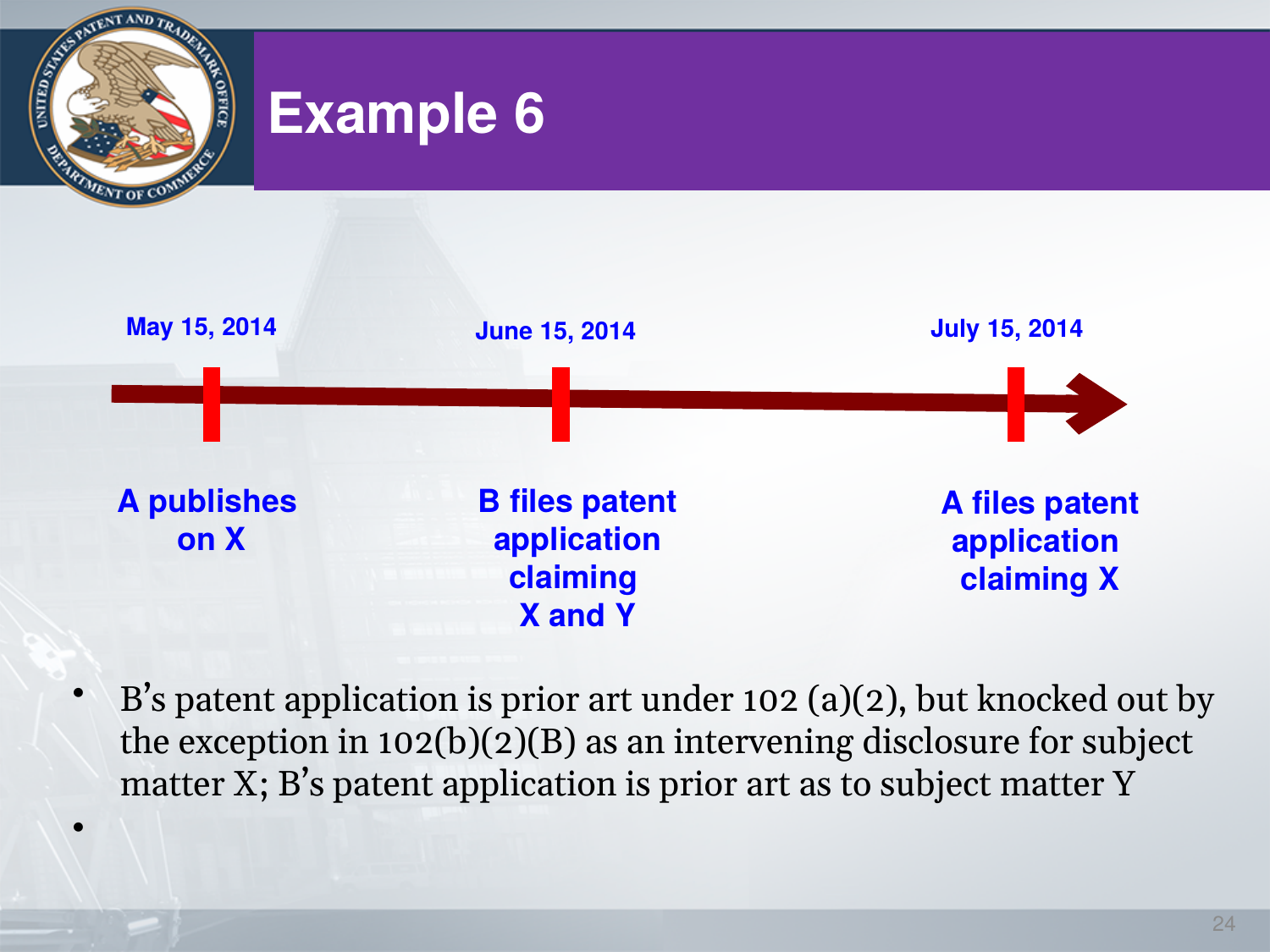

# Example 6

May 15, 2014
July 15, 2014
June 15, 2014
A publishes
on X
B files patent application claiming
X and Y
A files patent application
claiming X
B’s patent application is prior art under 102 (a)(2), but knocked out by the exception in 102(b)(2)(B) as an intervening disclosure for subject matter X; B’s patent application is prior art as to subject matter Y

24